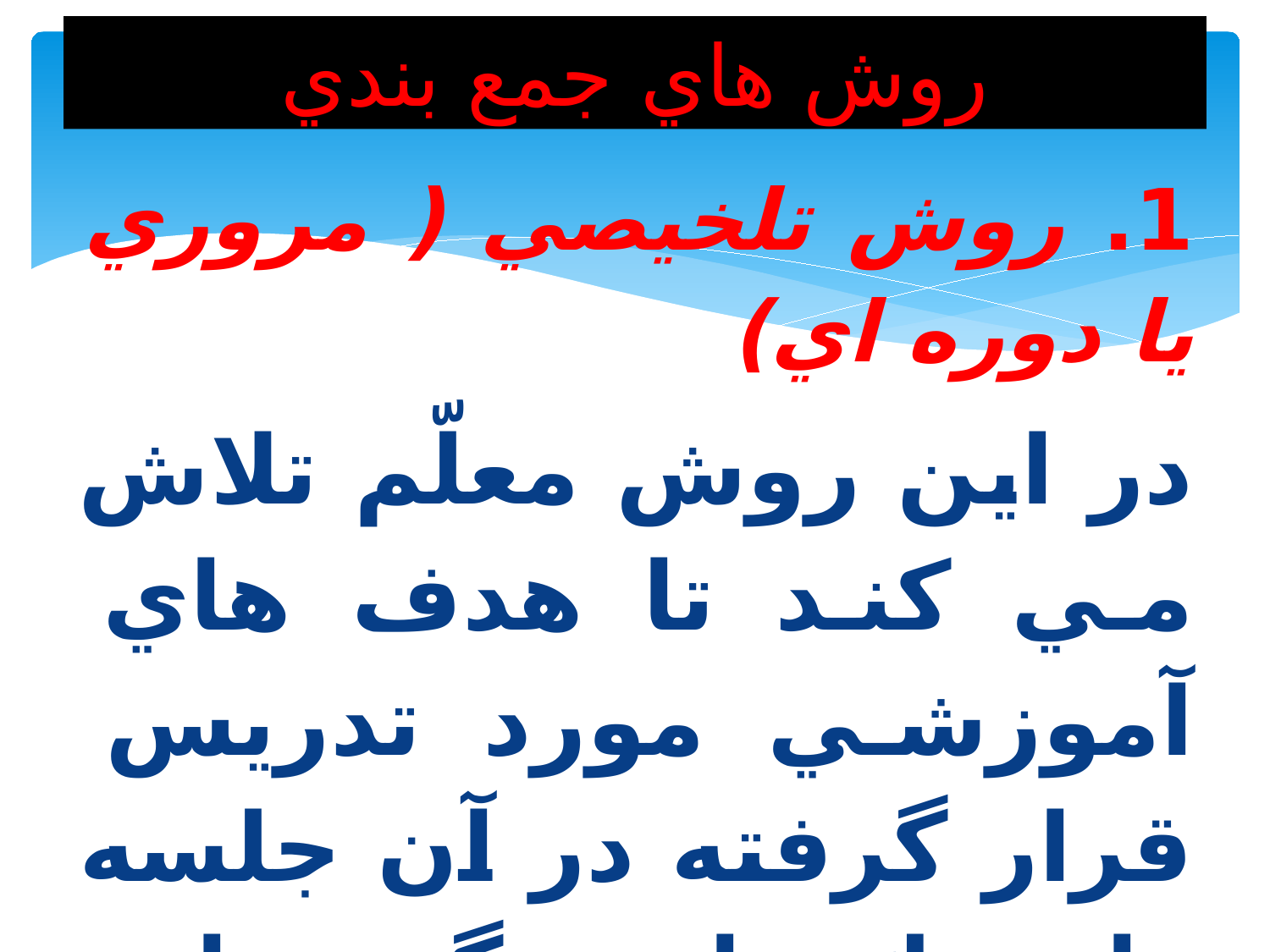

# روش هاي جمع بندي
1. روش تلخيصي ( مروري يا دوره اي)
در اين روش معلّم تلاش مي كند تا هدف هاي آموزشي مورد تدريس قرار گرفته در آن جلسه را، يك بار ديگر براي كلاس تكرار نمايد.